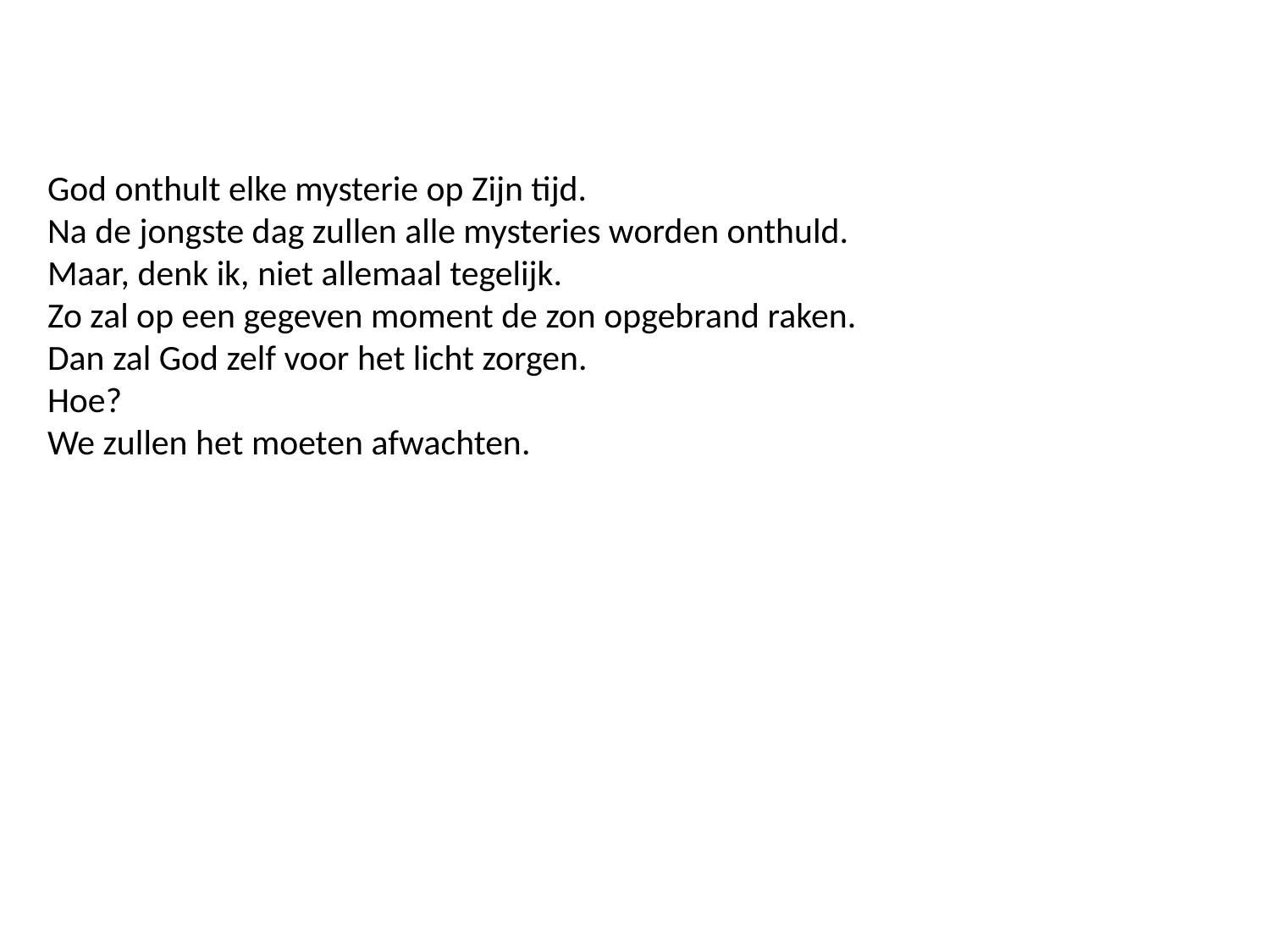

God onthult elke mysterie op Zijn tijd.
Na de jongste dag zullen alle mysteries worden onthuld.
Maar, denk ik, niet allemaal tegelijk.
Zo zal op een gegeven moment de zon opgebrand raken.
Dan zal God zelf voor het licht zorgen.
Hoe?
We zullen het moeten afwachten.